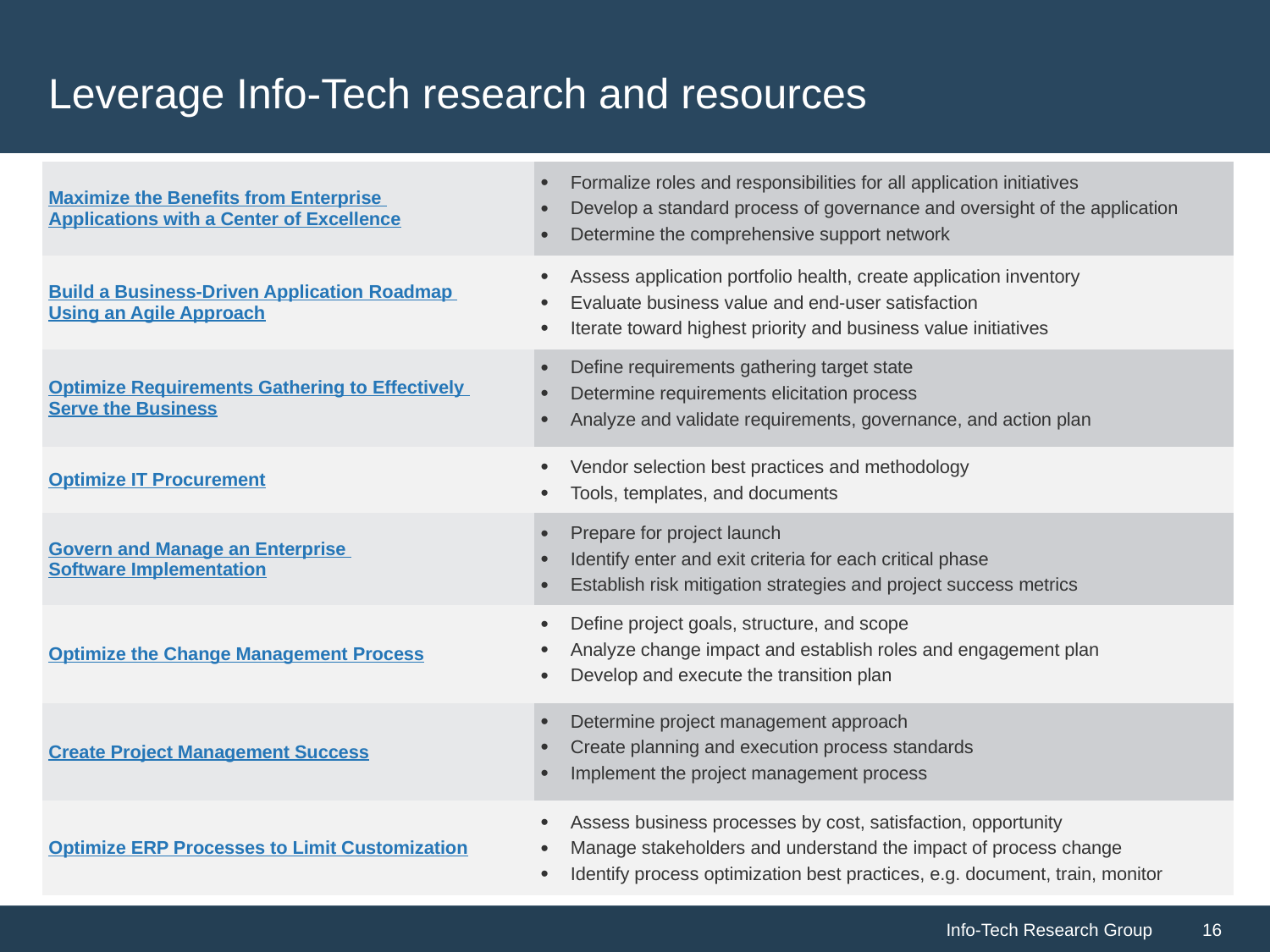

# Leverage Info-Tech research and resources
| Maximize the Benefits from Enterprise Applications with a Center of Excellence | Formalize roles and responsibilities for all application initiatives Develop a standard process of governance and oversight of the application Determine the comprehensive support network |
| --- | --- |
| Build a Business-Driven Application Roadmap Using an Agile Approach | Assess application portfolio health, create application inventory Evaluate business value and end-user satisfaction Iterate toward highest priority and business value initiatives |
| Optimize Requirements Gathering to Effectively Serve the Business | Define requirements gathering target state Determine requirements elicitation process Analyze and validate requirements, governance, and action plan |
| Optimize IT Procurement | Vendor selection best practices and methodology Tools, templates, and documents |
| Govern and Manage an Enterprise Software Implementation | Prepare for project launch Identify enter and exit criteria for each critical phase Establish risk mitigation strategies and project success metrics |
| Optimize the Change Management Process | Define project goals, structure, and scope Analyze change impact and establish roles and engagement plan Develop and execute the transition plan |
| Create Project Management Success | Determine project management approach Create planning and execution process standards Implement the project management process |
| Optimize ERP Processes to Limit Customization | Assess business processes by cost, satisfaction, opportunity Manage stakeholders and understand the impact of process change Identify process optimization best practices, e.g. document, train, monitor |